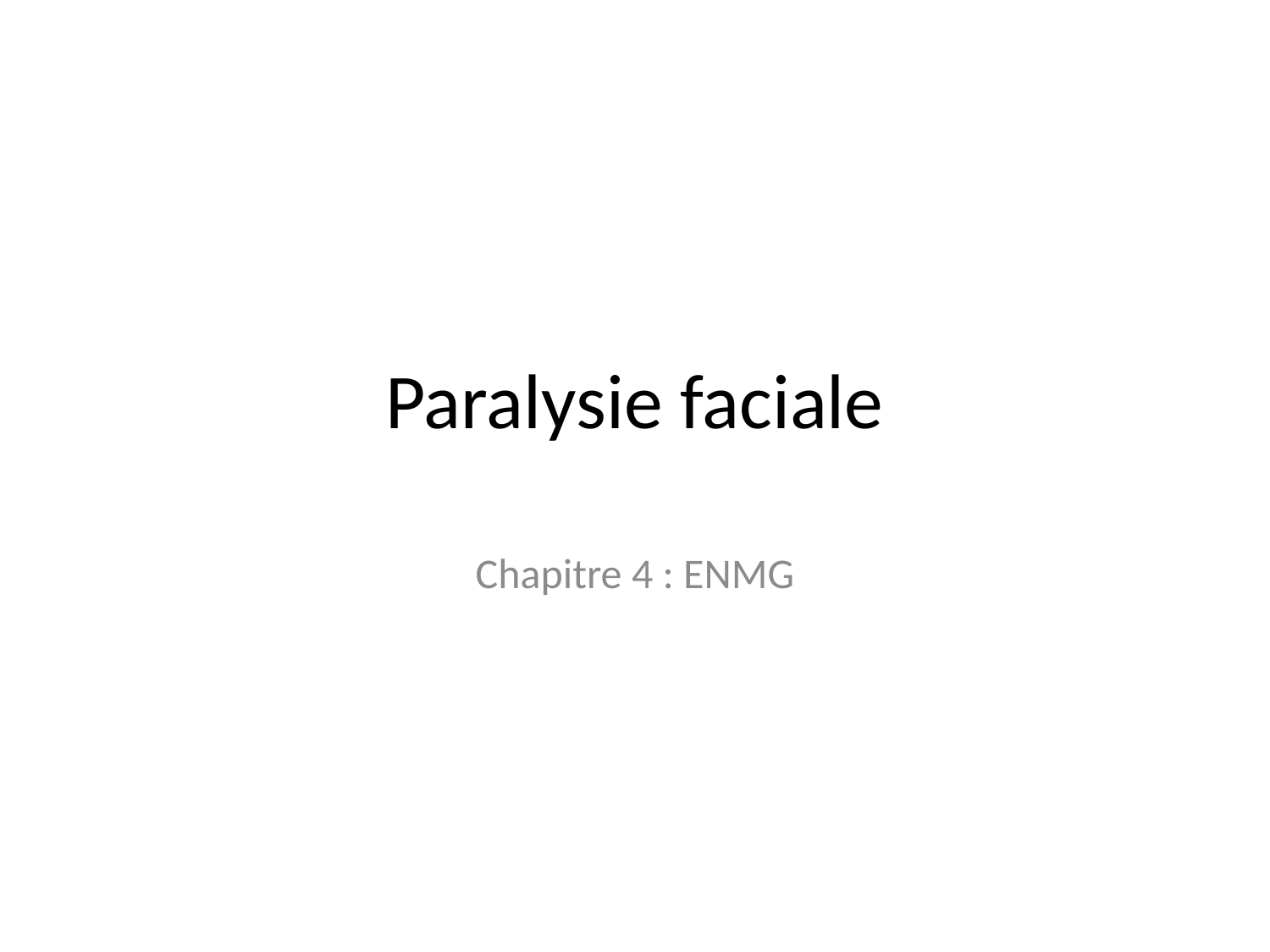

# Paralysie faciale
Chapitre 4 : ENMG